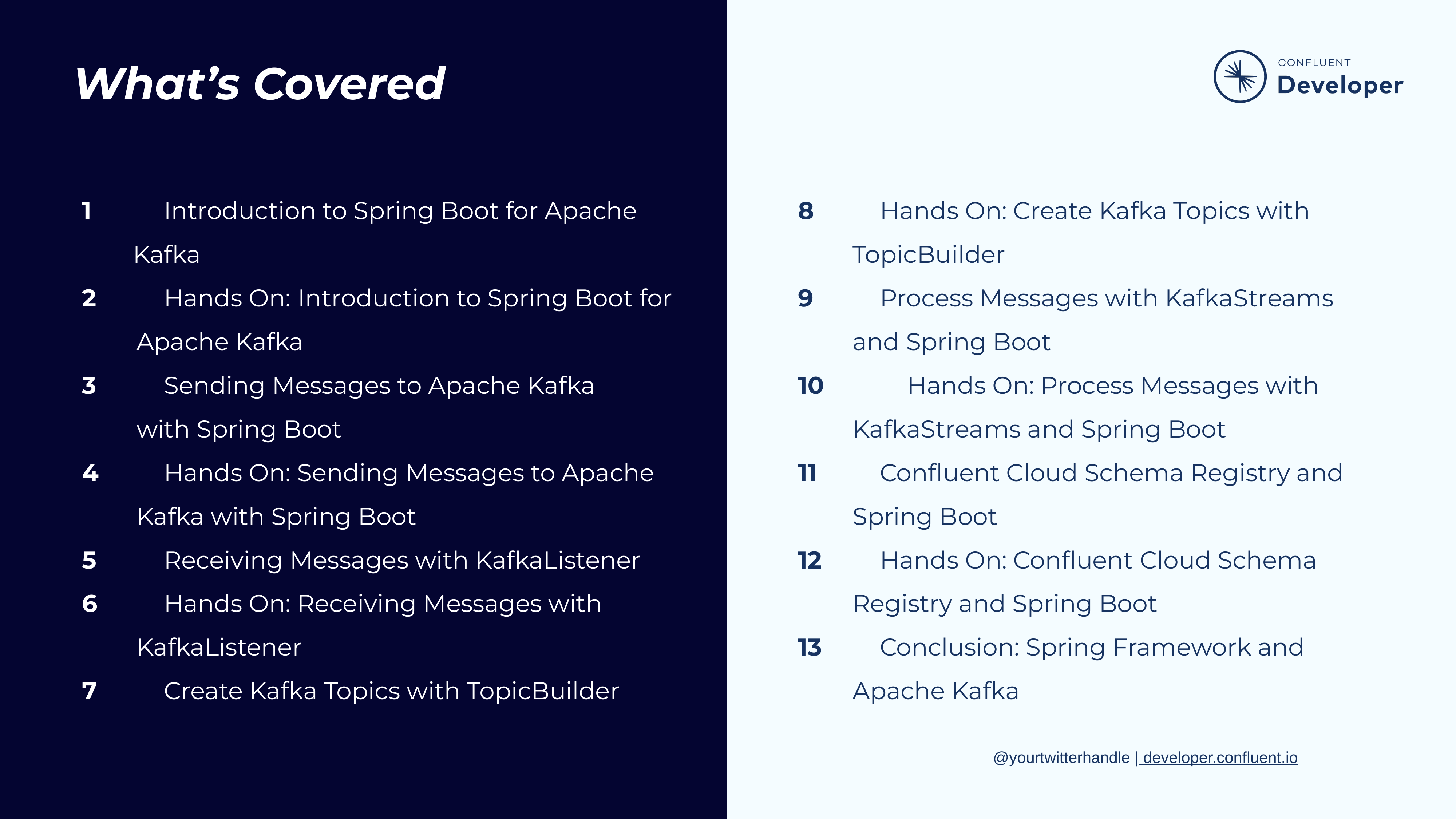

# What’s Covered

1		Introduction to Spring Boot for Apache
        Kafka
2		Hands On: Introduction to Spring Boot for
Apache Kafka
3		Sending Messages to Apache Kafka
with Spring Boot
4		Hands On: Sending Messages to Apache
Kafka with Spring Boot
5		Receiving Messages with KafkaListener
6		Hands On: Receiving Messages with
KafkaListener
7		Create Kafka Topics with TopicBuilder
8		Hands On: Create Kafka Topics with
TopicBuilder
9		Process Messages with KafkaStreams
and Spring Boot
10		Hands On: Process Messages with
KafkaStreams and Spring Boot
11		Confluent Cloud Schema Registry and
Spring Boot
12		Hands On: Confluent Cloud Schema
Registry and Spring Boot
13		Conclusion: Spring Framework and
Apache Kafka